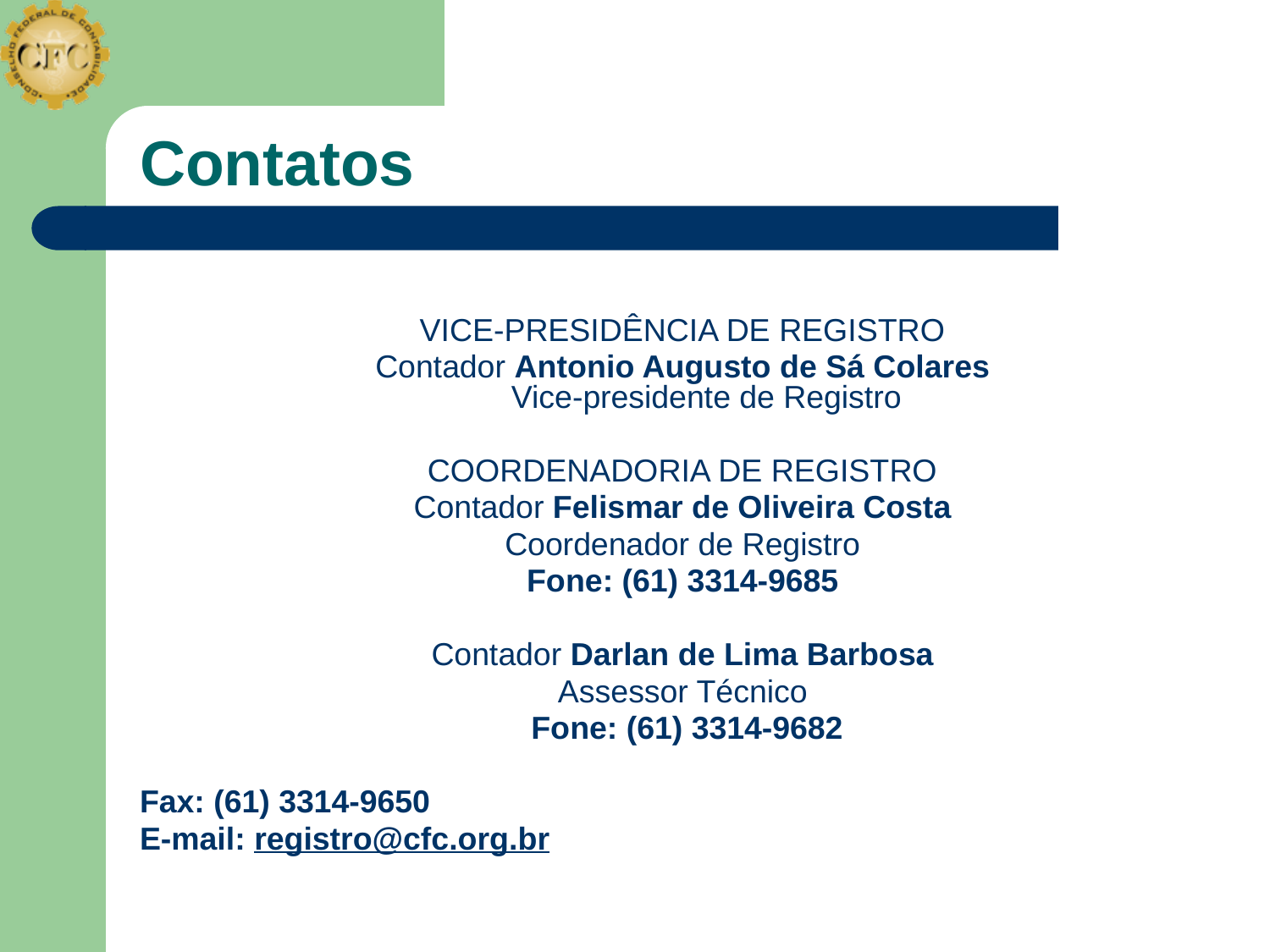

# Contatos

VICE-PRESIDÊNCIA DE REGISTRO
Contador Antonio Augusto de Sá Colares
 Vice-presidente de Registro

COORDENADORIA DE REGISTRO
Contador Felismar de Oliveira Costa
Coordenador de Registro
Fone: (61) 3314-9685

Contador Darlan de Lima Barbosa
Assessor Técnico
 Fone: (61) 3314-9682

Fax: (61) 3314-9650
E-mail: registro@cfc.org.br